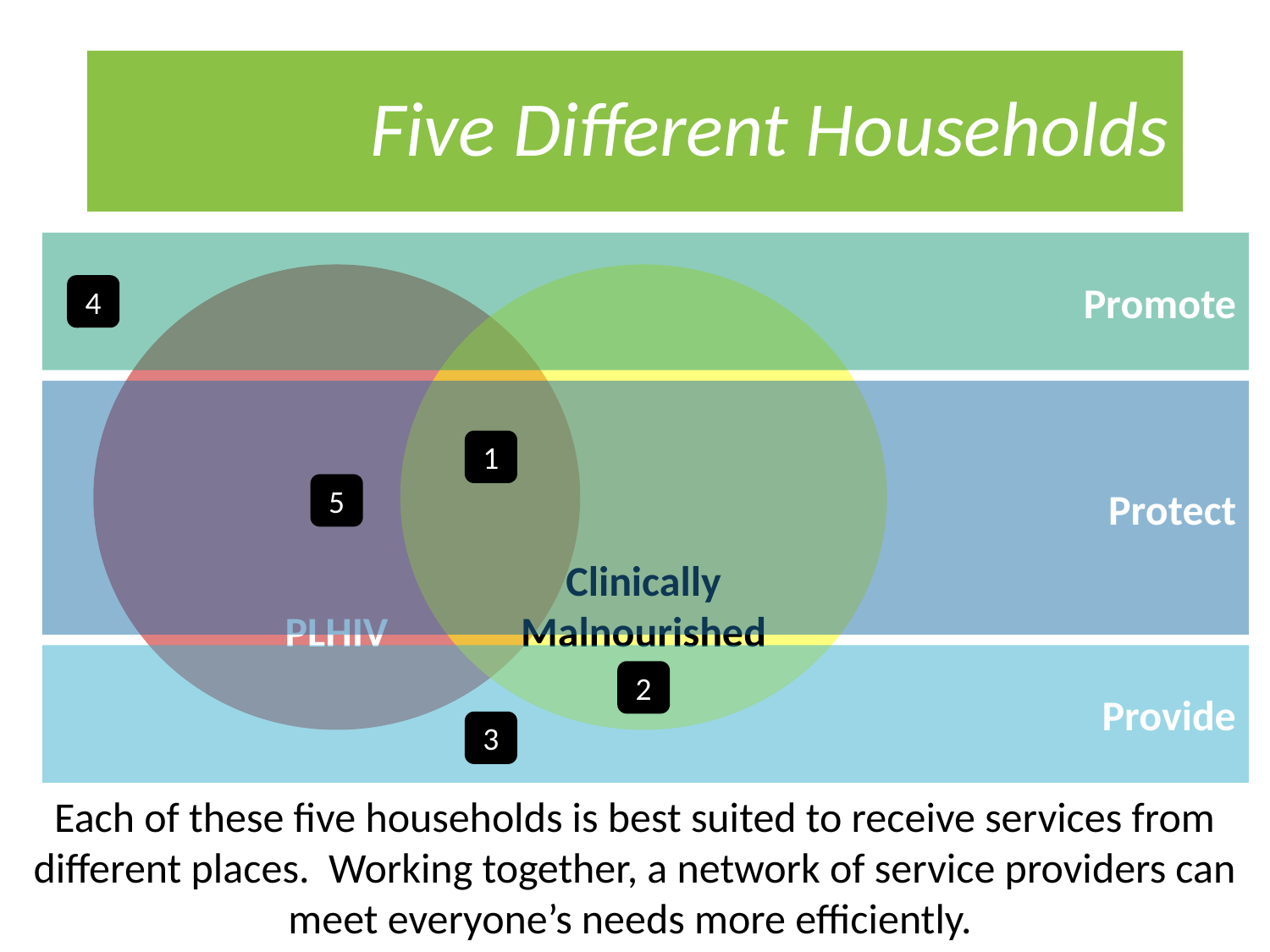

# Five Different Households
Promote
PLHIV
Clinically
Malnourished
4
Protect
1
5
Provide
2
3
Each of these five households is best suited to receive services from different places.  Working together, a network of service providers can meet everyone’s needs more efficiently.